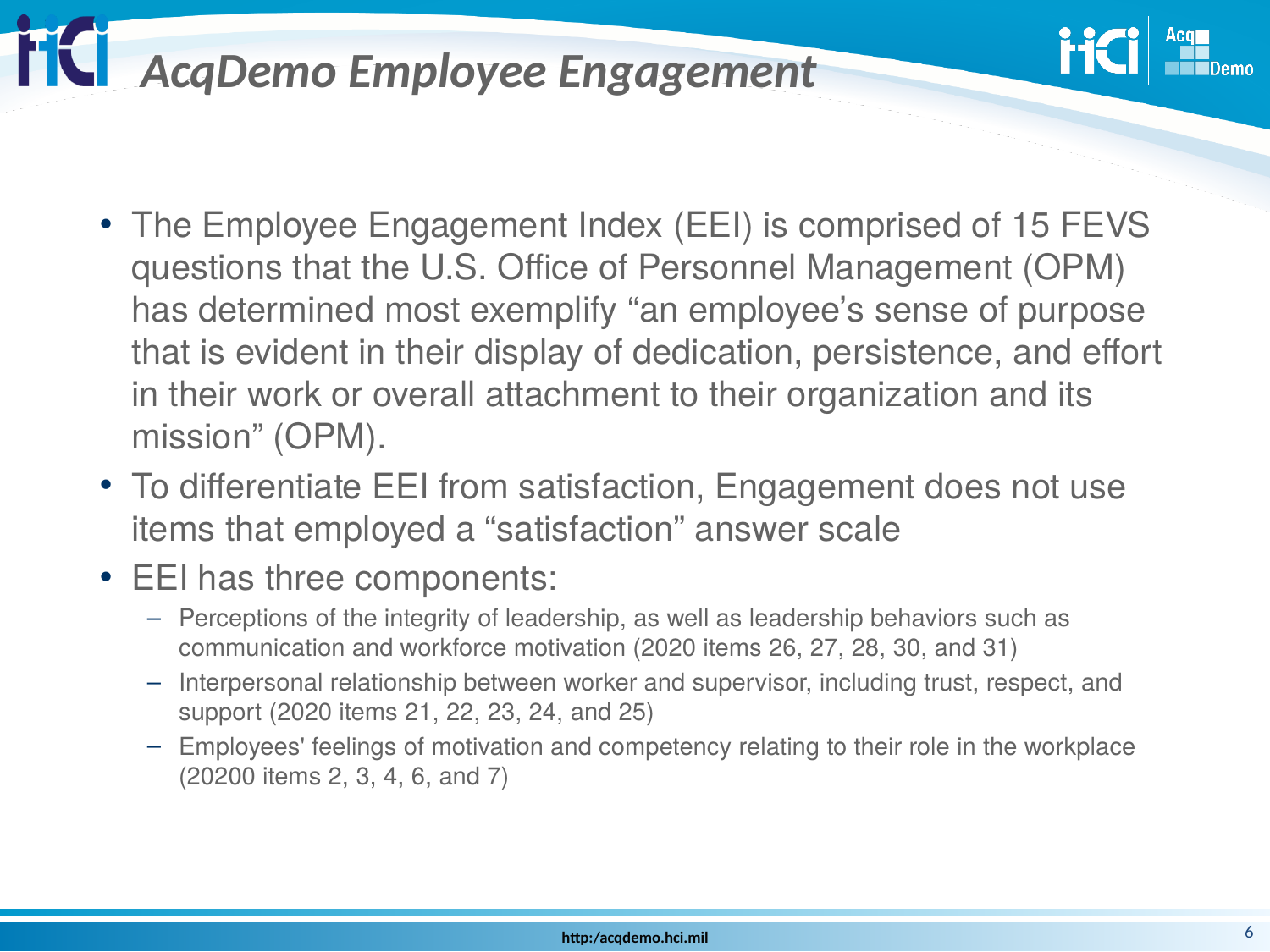

# AcqDemo Employee Engagement
The Employee Engagement Index (EEI) is comprised of 15 FEVS questions that the U.S. Office of Personnel Management (OPM) has determined most exemplify “an employee’s sense of purpose that is evident in their display of dedication, persistence, and effort in their work or overall attachment to their organization and its mission” (OPM).
To differentiate EEI from satisfaction, Engagement does not use items that employed a “satisfaction” answer scale
EEI has three components:
Perceptions of the integrity of leadership, as well as leadership behaviors such as communication and workforce motivation (2020 items 26, 27, 28, 30, and 31)
Interpersonal relationship between worker and supervisor, including trust, respect, and support (2020 items 21, 22, 23, 24, and 25)
Employees' feelings of motivation and competency relating to their role in the workplace (20200 items 2, 3, 4, 6, and 7)
6